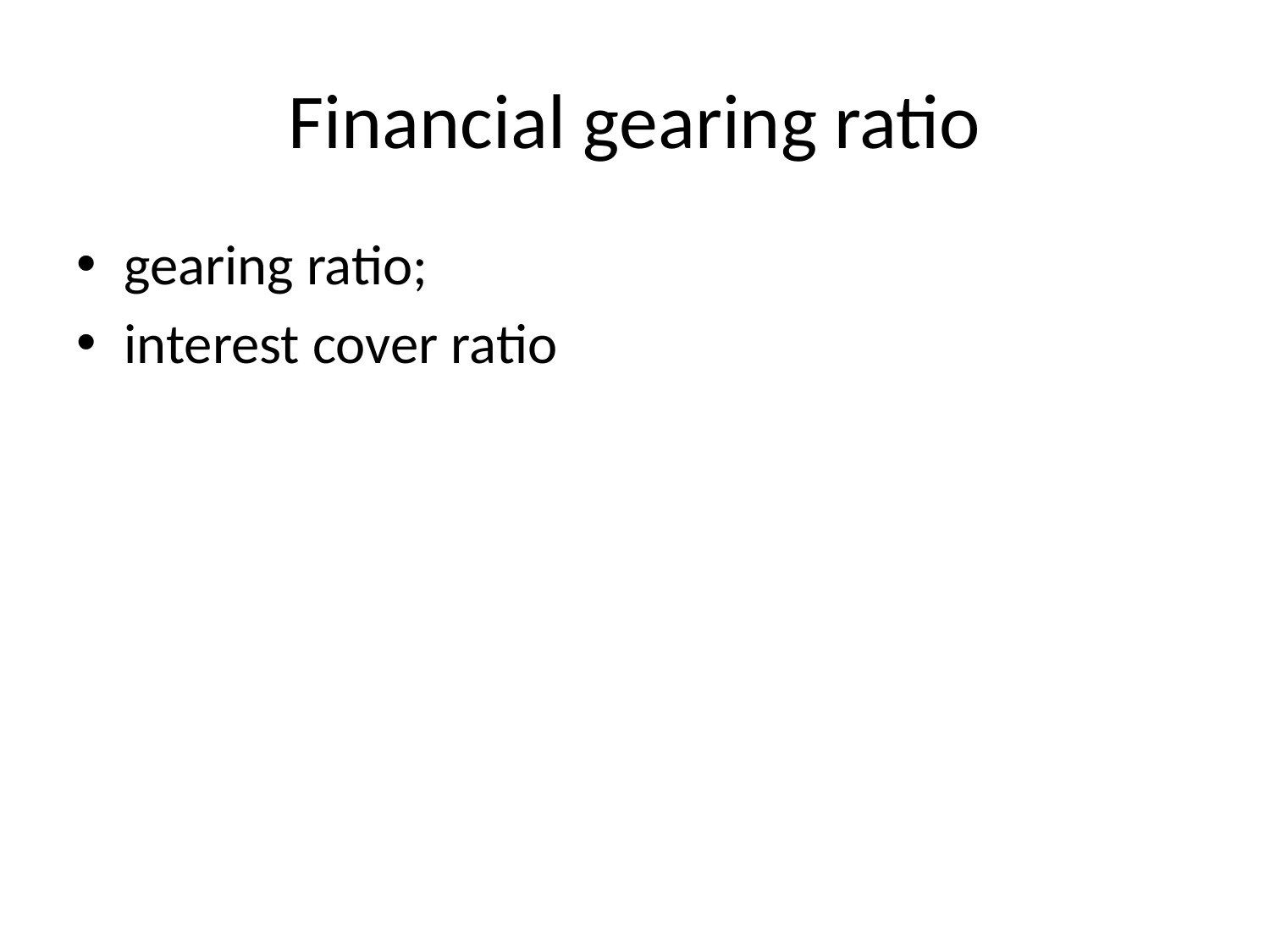

# Financial gearing ratio
gearing ratio;
interest cover ratio